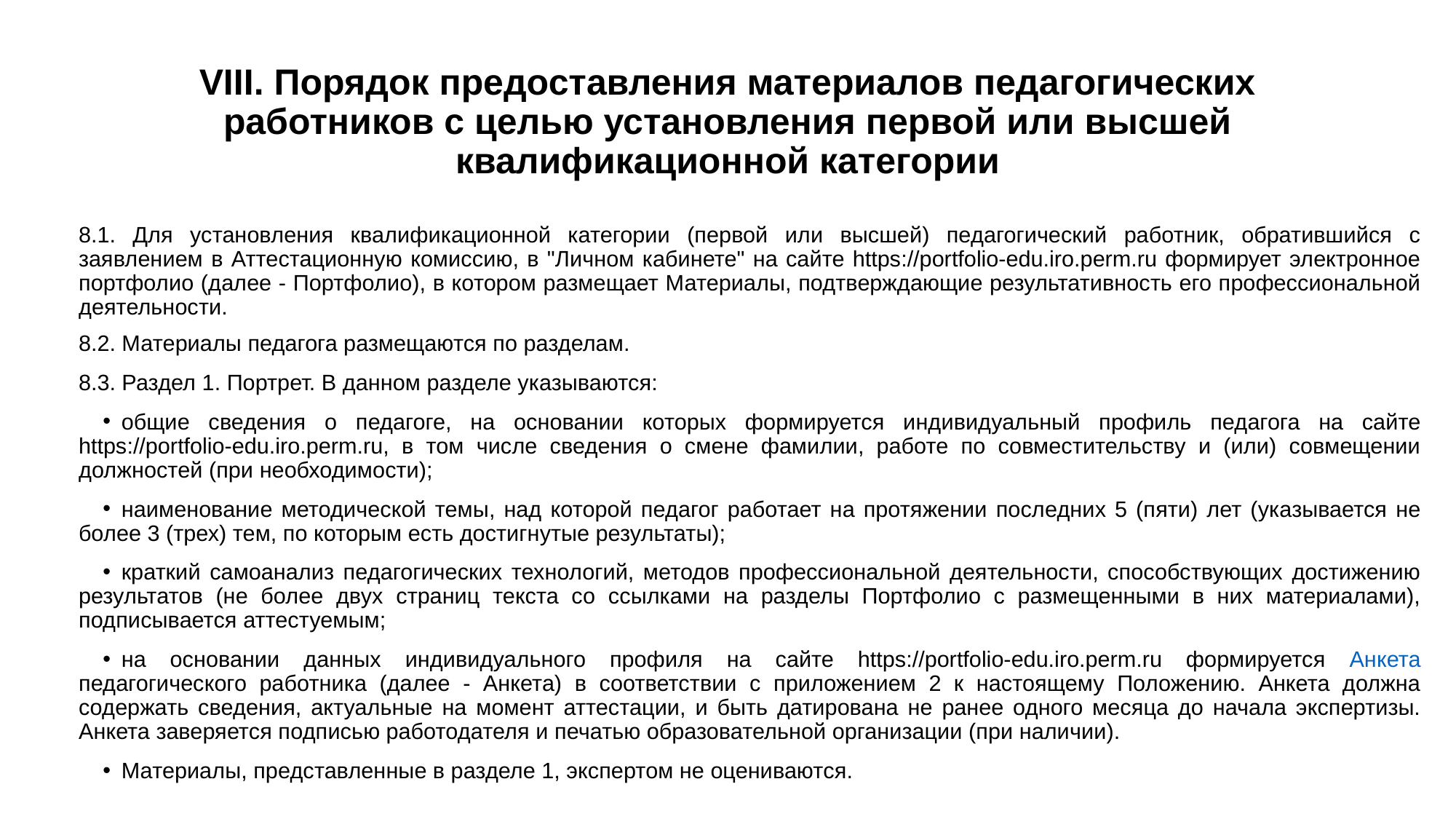

# VIII. Порядок предоставления материалов педагогических работников с целью установления первой или высшей квалификационной категории
8.1. Для установления квалификационной категории (первой или высшей) педагогический работник, обратившийся с заявлением в Аттестационную комиссию, в "Личном кабинете" на сайте https://portfolio-edu.iro.perm.ru формирует электронное портфолио (далее - Портфолио), в котором размещает Материалы, подтверждающие результативность его профессиональной деятельности.
8.2. Материалы педагога размещаются по разделам.
8.3. Раздел 1. Портрет. В данном разделе указываются:
общие сведения о педагоге, на основании которых формируется индивидуальный профиль педагога на сайте https://portfolio-edu.iro.perm.ru, в том числе сведения о смене фамилии, работе по совместительству и (или) совмещении должностей (при необходимости);
наименование методической темы, над которой педагог работает на протяжении последних 5 (пяти) лет (указывается не более 3 (трех) тем, по которым есть достигнутые результаты);
краткий самоанализ педагогических технологий, методов профессиональной деятельности, способствующих достижению результатов (не более двух страниц текста со ссылками на разделы Портфолио с размещенными в них материалами), подписывается аттестуемым;
на основании данных индивидуального профиля на сайте https://portfolio-edu.iro.perm.ru формируется Анкета педагогического работника (далее - Анкета) в соответствии с приложением 2 к настоящему Положению. Анкета должна содержать сведения, актуальные на момент аттестации, и быть датирована не ранее одного месяца до начала экспертизы. Анкета заверяется подписью работодателя и печатью образовательной организации (при наличии).
Материалы, представленные в разделе 1, экспертом не оцениваются.